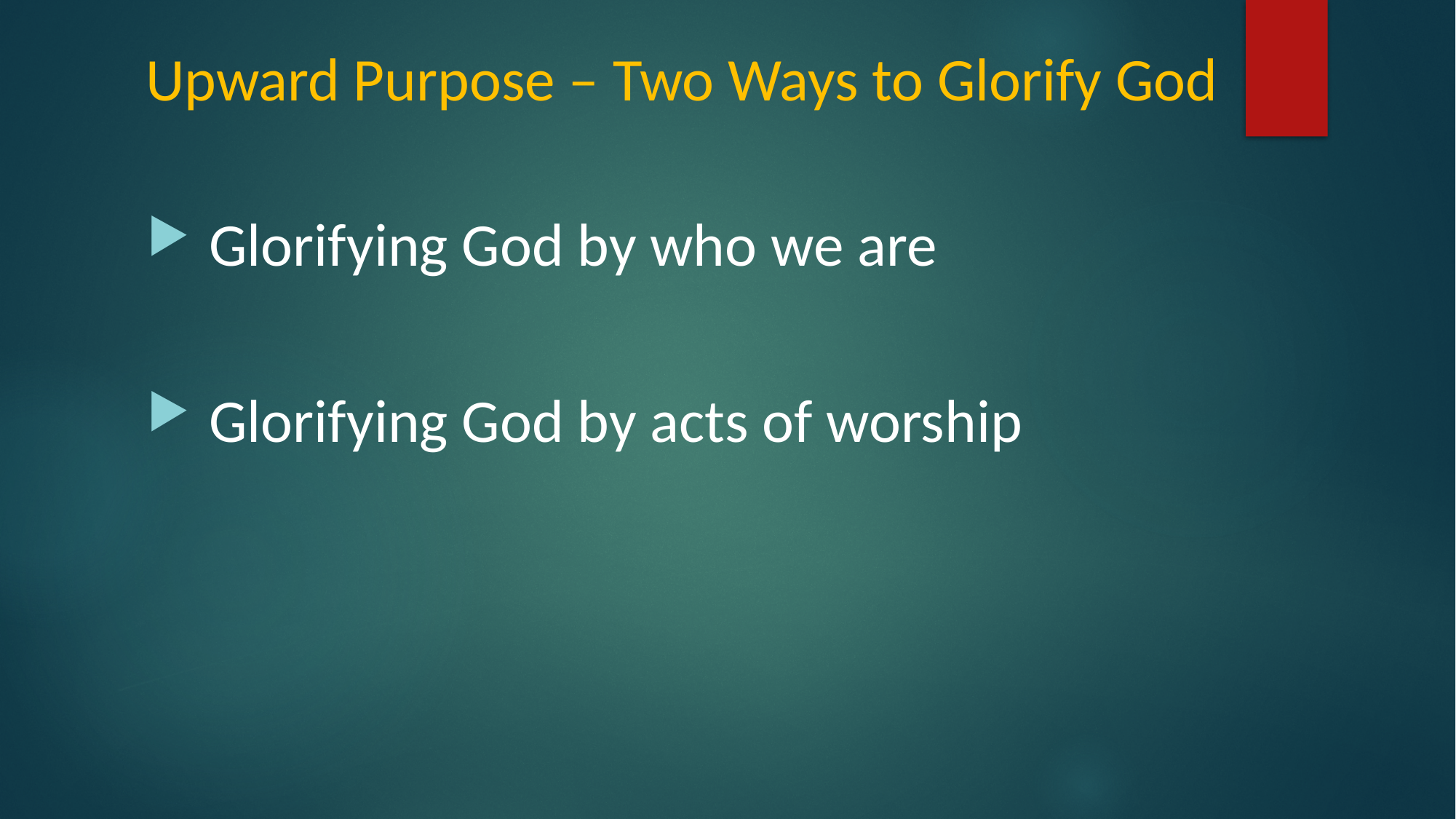

Upward Purpose – Two Ways to Glorify God
Glorifying God by who we are

Glorifying God by acts of worship